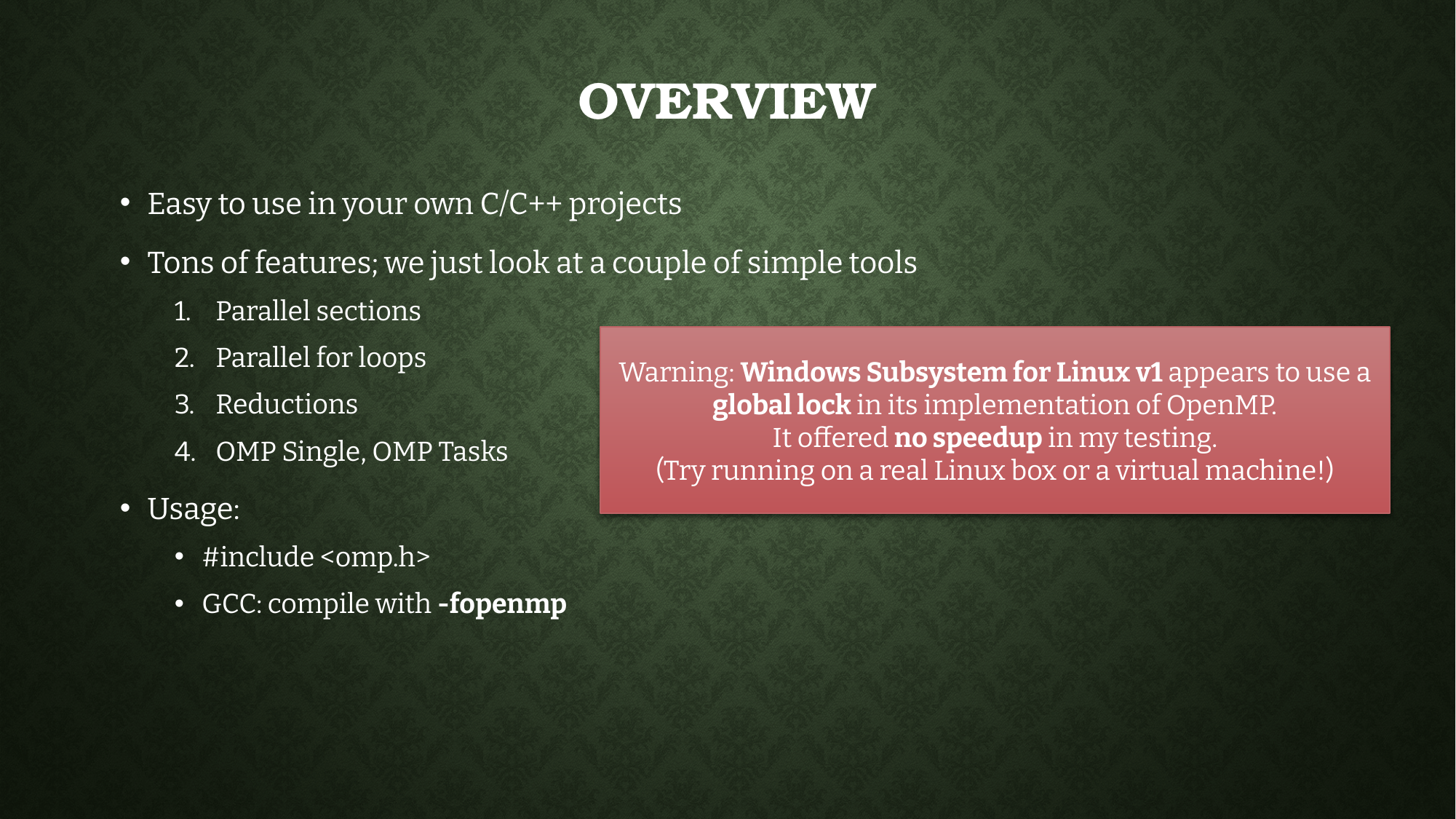

# Overview
Easy to use in your own C/C++ projects
Tons of features; we just look at a couple of simple tools
Parallel sections
Parallel for loops
Reductions
OMP Single, OMP Tasks
Usage:
#include <omp.h>
GCC: compile with -fopenmp
Warning: Windows Subsystem for Linux v1 appears to use a global lock in its implementation of OpenMP.
It offered no speedup in my testing.
(Try running on a real Linux box or a virtual machine!)